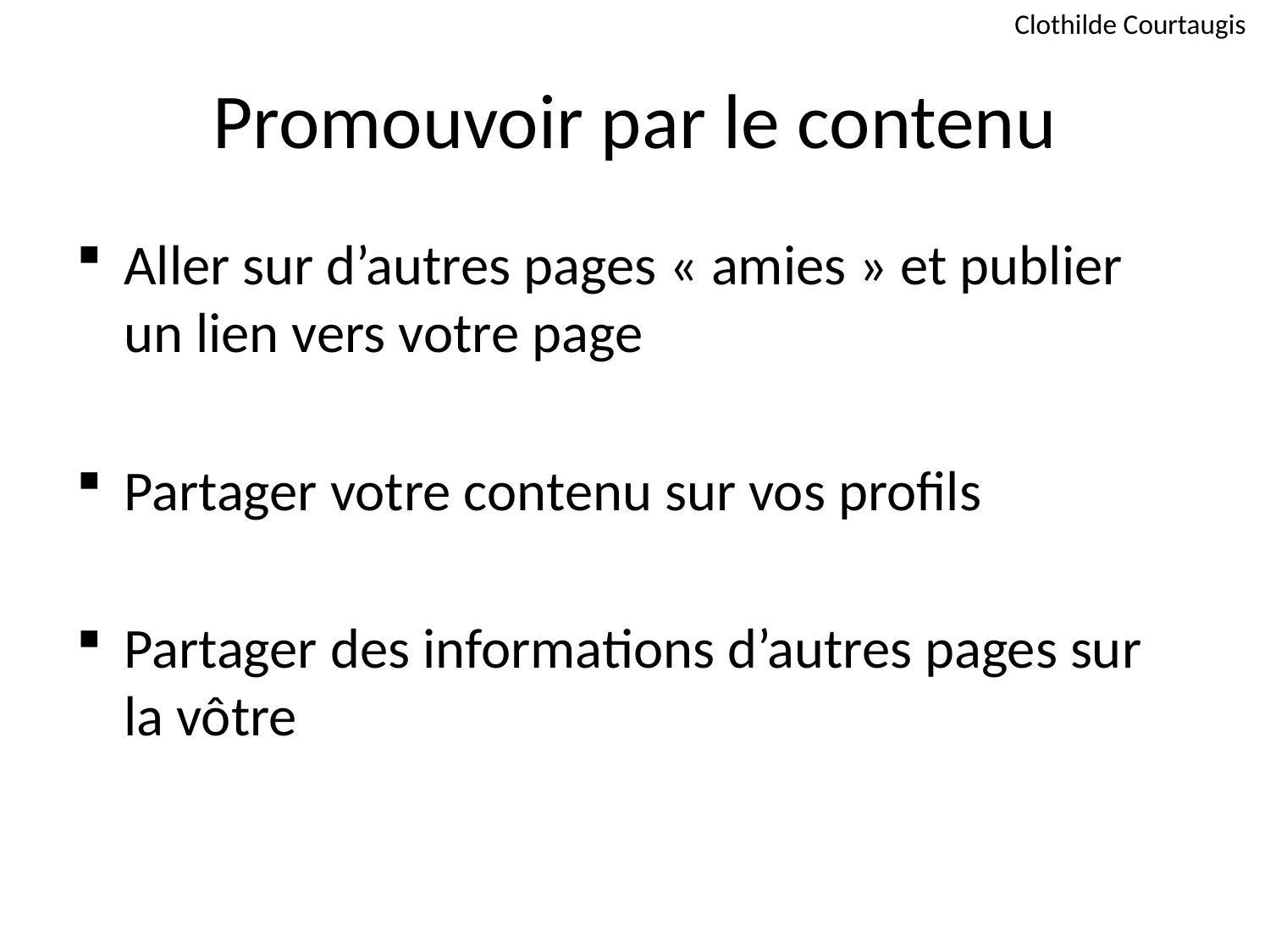

Clothilde Courtaugis
# Promouvoir par le contenu
Aller sur d’autres pages « amies » et publier un lien vers votre page

Partager votre contenu sur vos profils

Partager des informations d’autres pages sur la vôtre